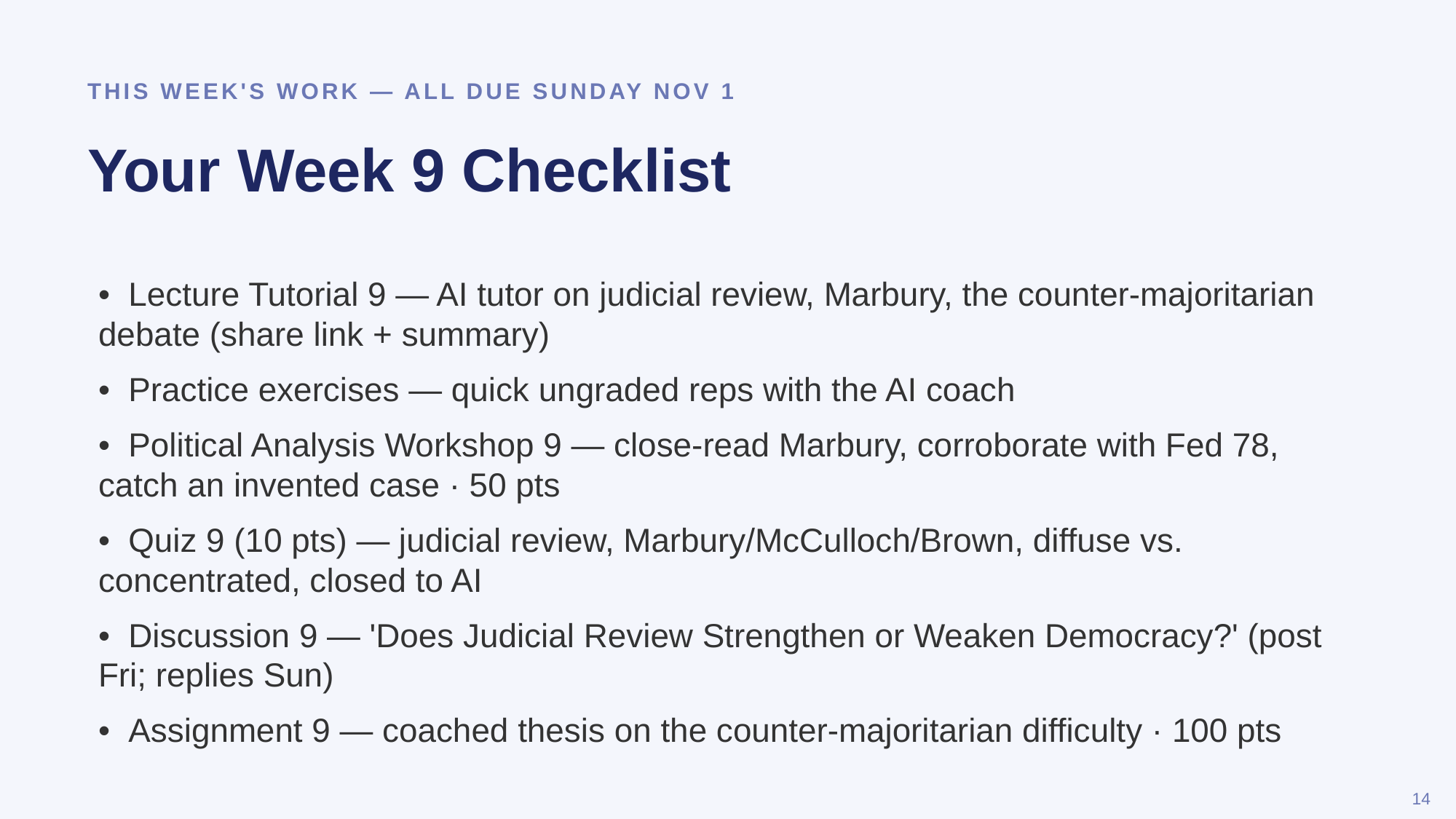

THIS WEEK'S WORK — ALL DUE SUNDAY NOV 1
Your Week 9 Checklist
•  Lecture Tutorial 9 — AI tutor on judicial review, Marbury, the counter-majoritarian debate (share link + summary)
•  Practice exercises — quick ungraded reps with the AI coach
•  Political Analysis Workshop 9 — close-read Marbury, corroborate with Fed 78, catch an invented case · 50 pts
•  Quiz 9 (10 pts) — judicial review, Marbury/McCulloch/Brown, diffuse vs. concentrated, closed to AI
•  Discussion 9 — 'Does Judicial Review Strengthen or Weaken Democracy?' (post Fri; replies Sun)
•  Assignment 9 — coached thesis on the counter-majoritarian difficulty · 100 pts
14